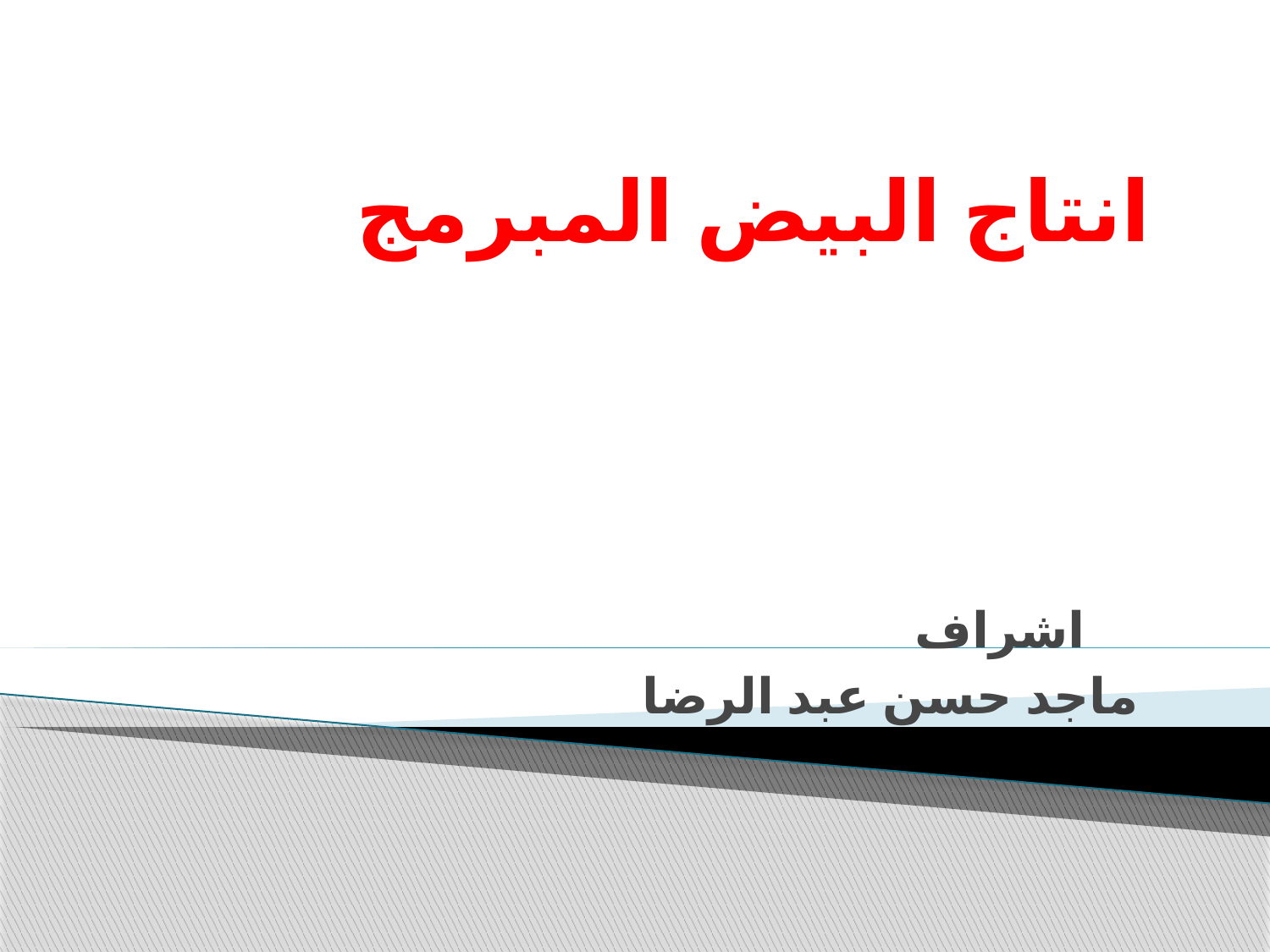

# انتاج البيض المبرمج    اشراف ماجد حسن عبد الرضا